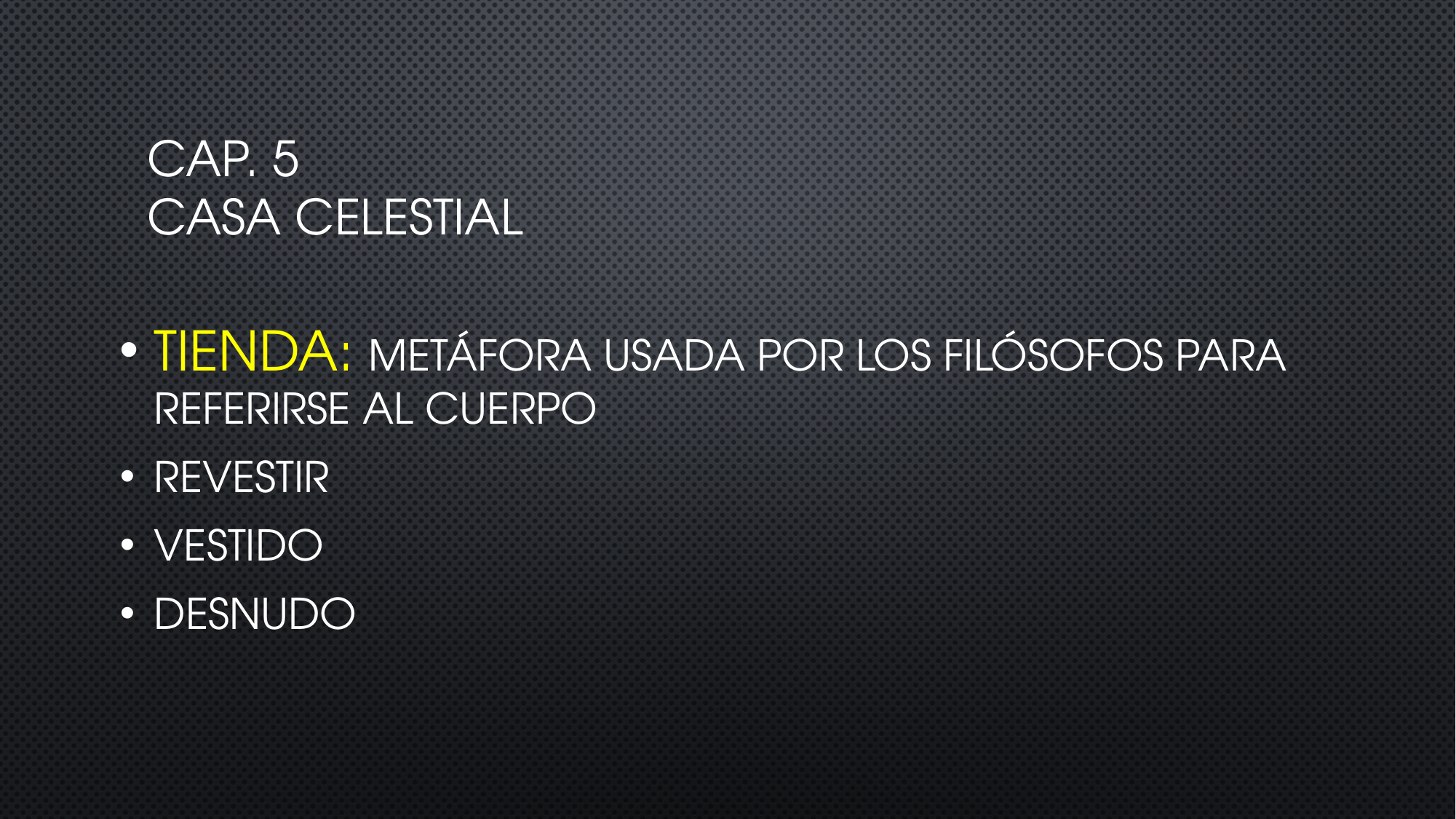

# Cap. 5 Casa celestial
Tienda: Metáfora usada por los filósofos para referirse al cuerpo
Revestir
Vestido
Desnudo